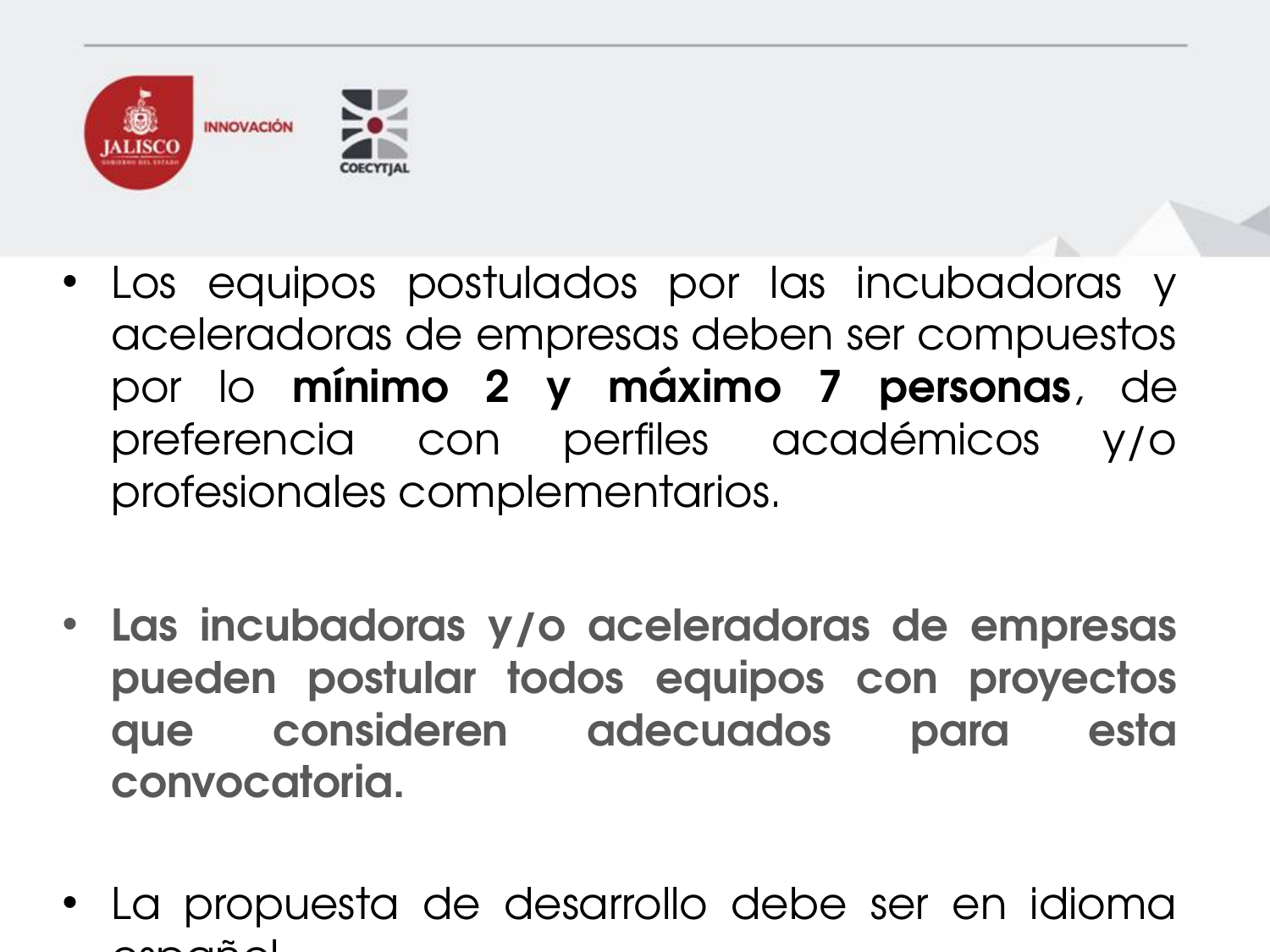

Los equipos postulados por las incubadoras y aceleradoras de empresas deben ser compuestos por lo mínimo 2 y máximo 7 personas, de preferencia con perfiles académicos y/o profesionales complementarios.

Las incubadoras y/o aceleradoras de empresas pueden postular todos equipos con proyectos que consideren adecuados para esta convocatoria.

La propuesta de desarrollo debe ser en idioma español.